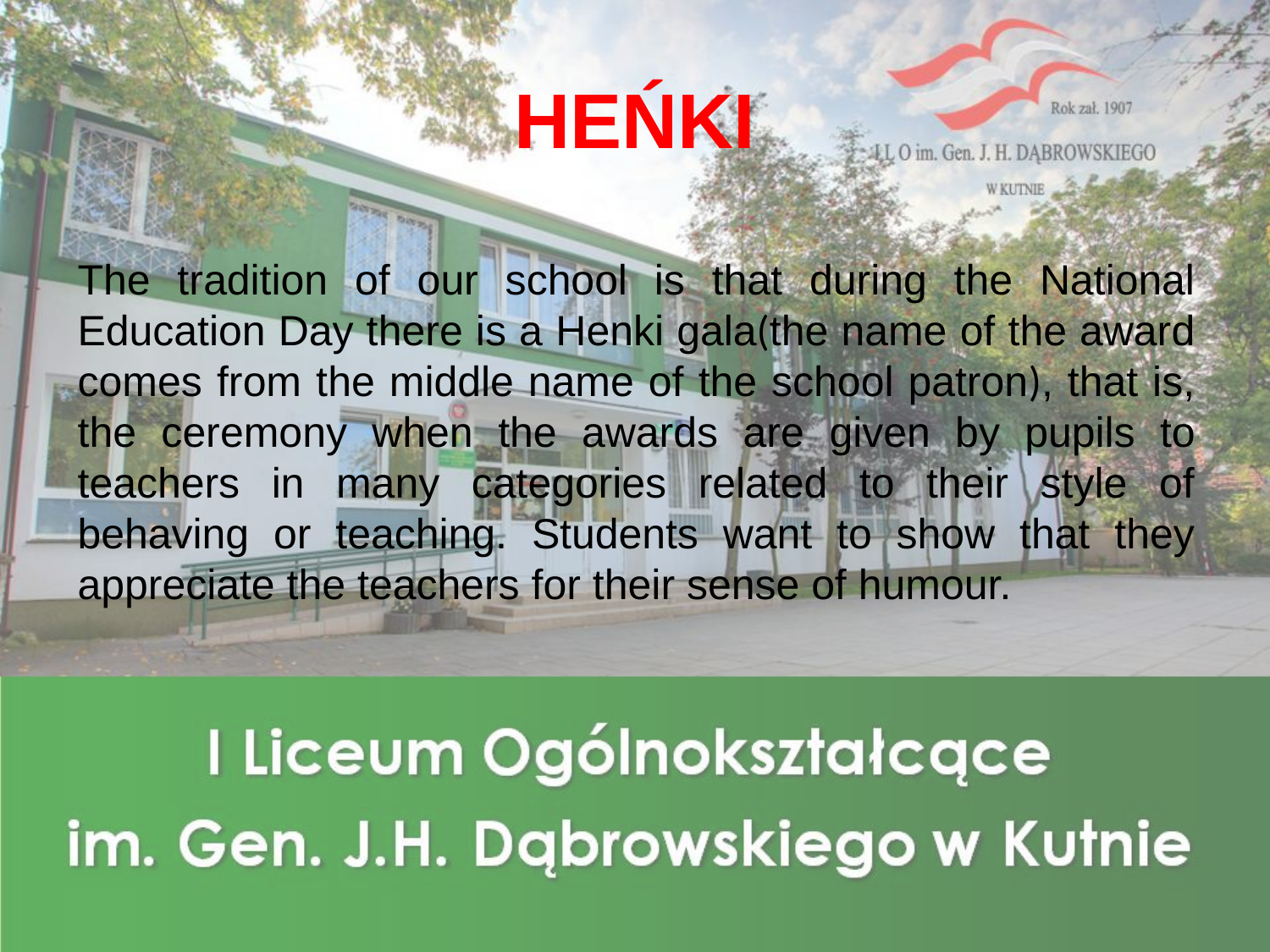

# HEŃKI
The tradition of our school is that during the National Education Day there is a Henki gala(the name of the award comes from the middle name of the school patron), that is, the ceremony when the awards are given by pupils to teachers in many categories related to their style of behaving or teaching. Students want to show that they appreciate the teachers for their sense of humour.